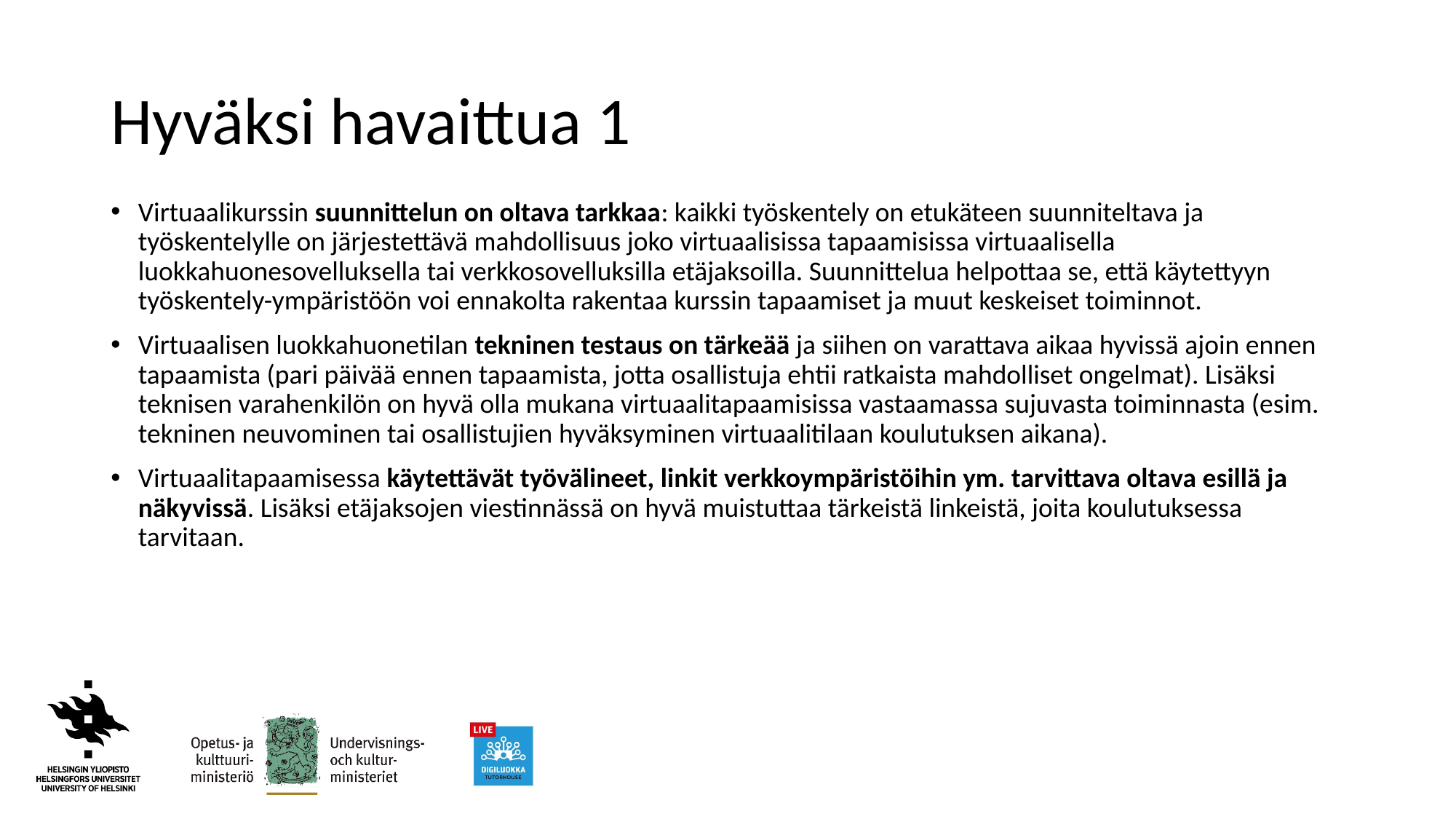

# Hyväksi havaittua 1
Virtuaalikurssin suunnittelun on oltava tarkkaa: kaikki työskentely on etukäteen suunniteltava ja työskentelylle on järjestettävä mahdollisuus joko virtuaalisissa tapaamisissa virtuaalisella luokkahuonesovelluksella tai verkkosovelluksilla etäjaksoilla. Suunnittelua helpottaa se, että käytettyyn työskentely-ympäristöön voi ennakolta rakentaa kurssin tapaamiset ja muut keskeiset toiminnot.
Virtuaalisen luokkahuonetilan tekninen testaus on tärkeää ja siihen on varattava aikaa hyvissä ajoin ennen tapaamista (pari päivää ennen tapaamista, jotta osallistuja ehtii ratkaista mahdolliset ongelmat). Lisäksi teknisen varahenkilön on hyvä olla mukana virtuaalitapaamisissa vastaamassa sujuvasta toiminnasta (esim. tekninen neuvominen tai osallistujien hyväksyminen virtuaalitilaan koulutuksen aikana).
Virtuaalitapaamisessa käytettävät työvälineet, linkit verkkoympäristöihin ym. tarvittava oltava esillä ja näkyvissä. Lisäksi etäjaksojen viestinnässä on hyvä muistuttaa tärkeistä linkeistä, joita koulutuksessa tarvitaan.